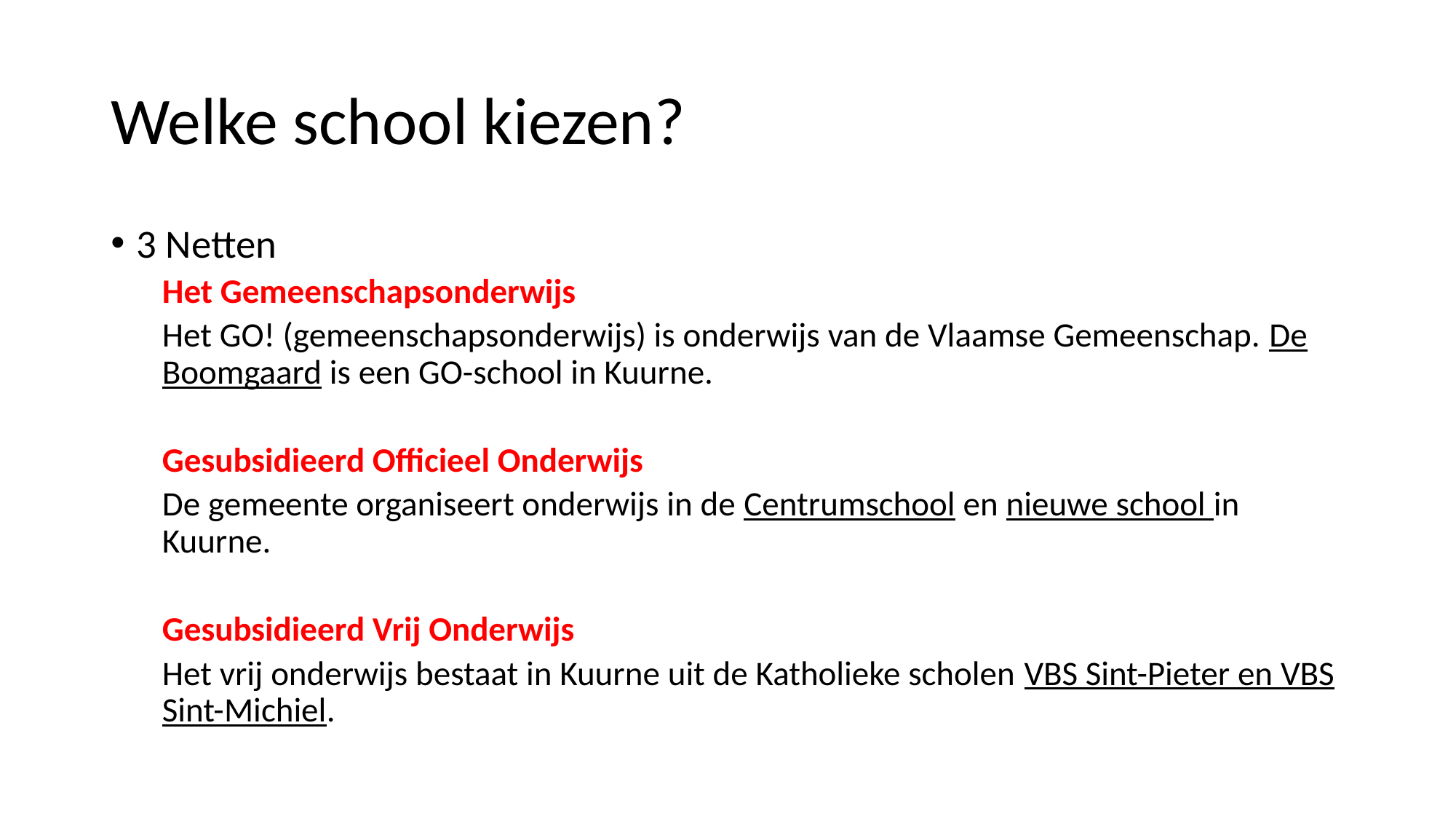

# Welke school kiezen?
3 Netten
Het Gemeenschapsonderwijs
Het GO! (gemeenschapsonderwijs) is onderwijs van de Vlaamse Gemeenschap. De Boomgaard is een GO-school in Kuurne.

Gesubsidieerd Officieel Onderwijs
De gemeente organiseert onderwijs in de Centrumschool en nieuwe school in Kuurne.

Gesubsidieerd Vrij Onderwijs
Het vrij onderwijs bestaat in Kuurne uit de Katholieke scholen VBS Sint-Pieter en VBS Sint-Michiel.